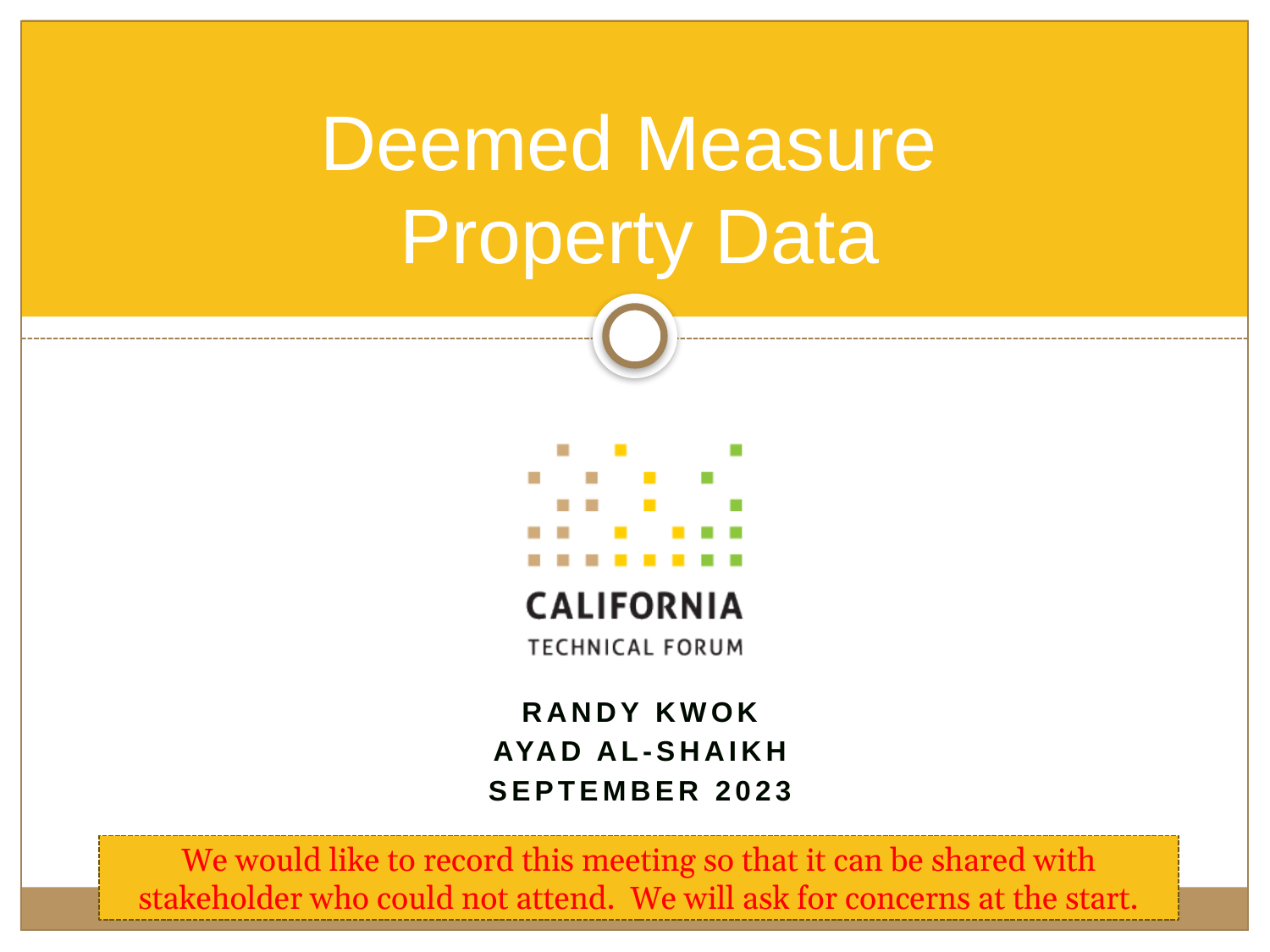

# Deemed Measure Property Data

Randy Kwok
Ayad Al-Shaikh
September 2023

We would like to record this meeting so that it can be shared with stakeholder who could not attend.  We will ask for concerns at the start.